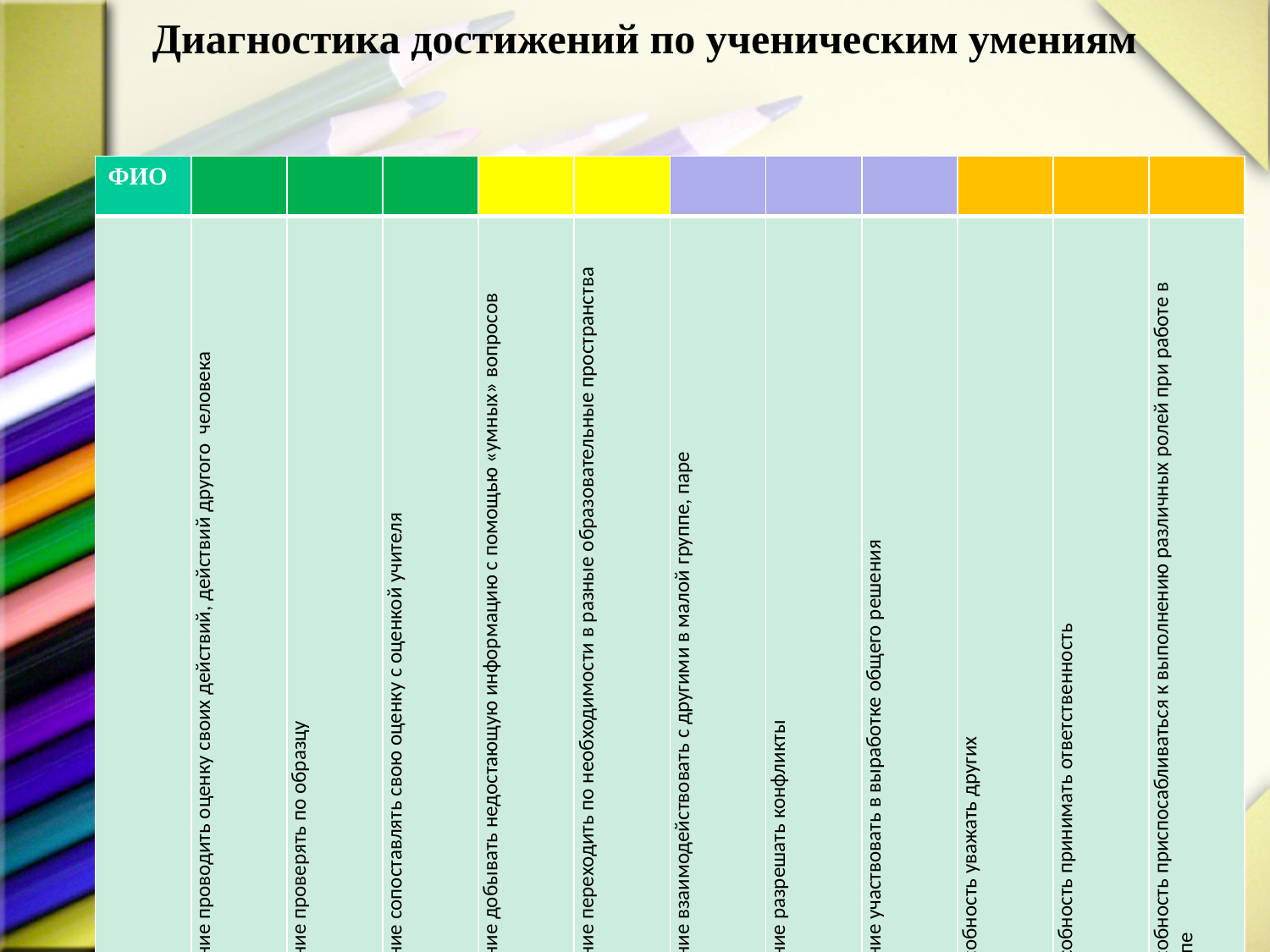

# Диагностика достижений по ученическим умениям
| ФИО |  |  |  |  |  |  |  |  |  |  |  |
| --- | --- | --- | --- | --- | --- | --- | --- | --- | --- | --- | --- |
|  | Умение проводить оценку своих действий, действий другого человека | Умение проверять по образцу | Умение сопоставлять свою оценку с оценкой учителя | Умение добывать недостающую информацию с помощью «умных» вопросов | Умение переходить по необходимости в разные образовательные пространства | Умение взаимодействовать с другими в малой группе, паре | Умение разрешать конфликты | Умение участвовать в выработке общего решения | Способность уважать других | Способность принимать ответственность | Способность приспосабливаться к выполнению различных ролей при работе в группе |
|  |  |  |  |  |  |  |  |  |  |  |  |
|  |  |  |  |  |  |  |  |  |  |  |  |